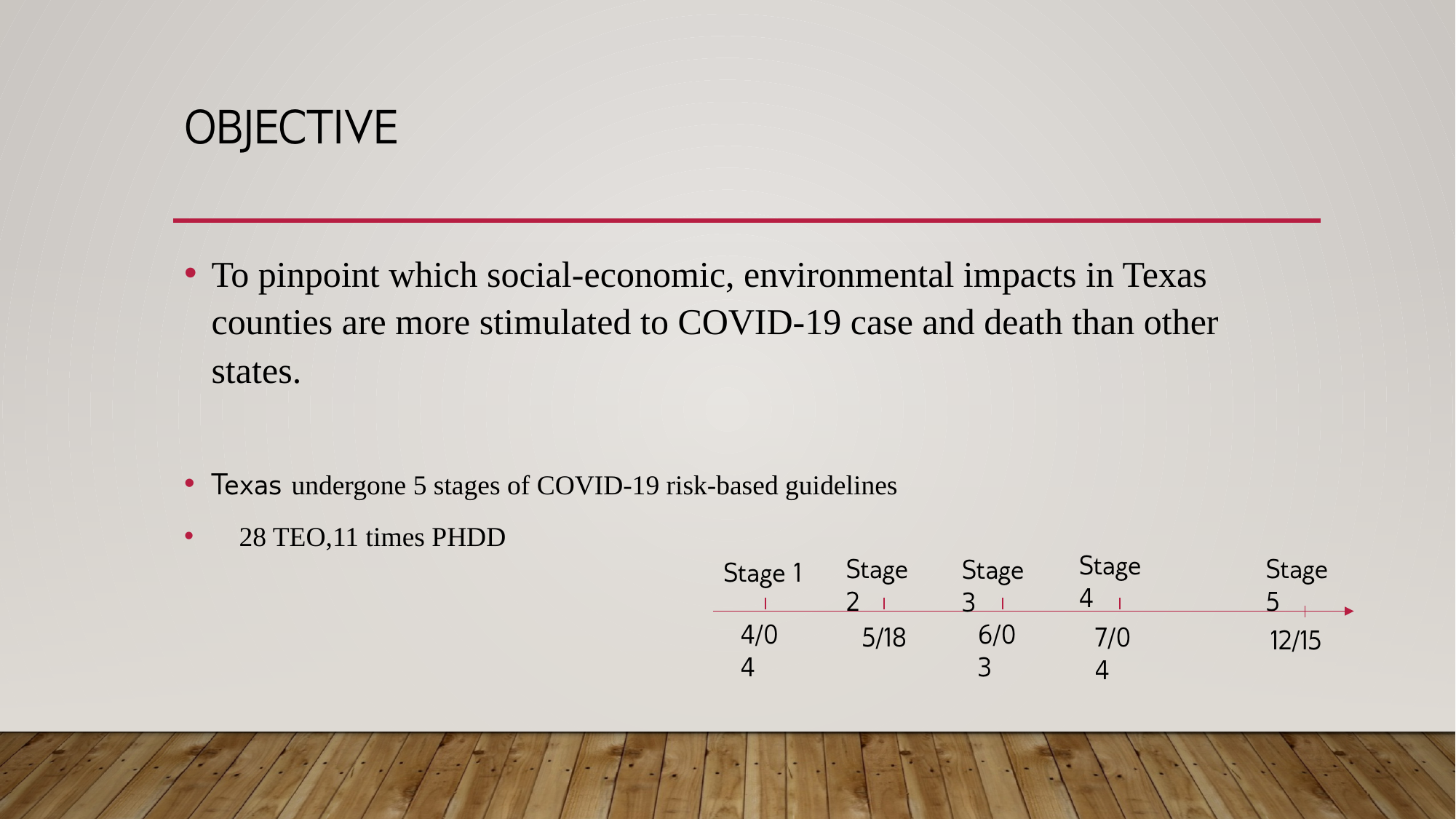

# objective
To pinpoint which social-economic, environmental impacts in Texas counties are more stimulated to COVID-19 case and death than other states.

Texas undergone 5 stages of COVID-19 risk-based guidelines
    28 TEO,11 times PHDD
Stage 4
Stage 2
Stage 5
Stage 3
Stage 1
4/04
6/03
5/18
7/04
12/15